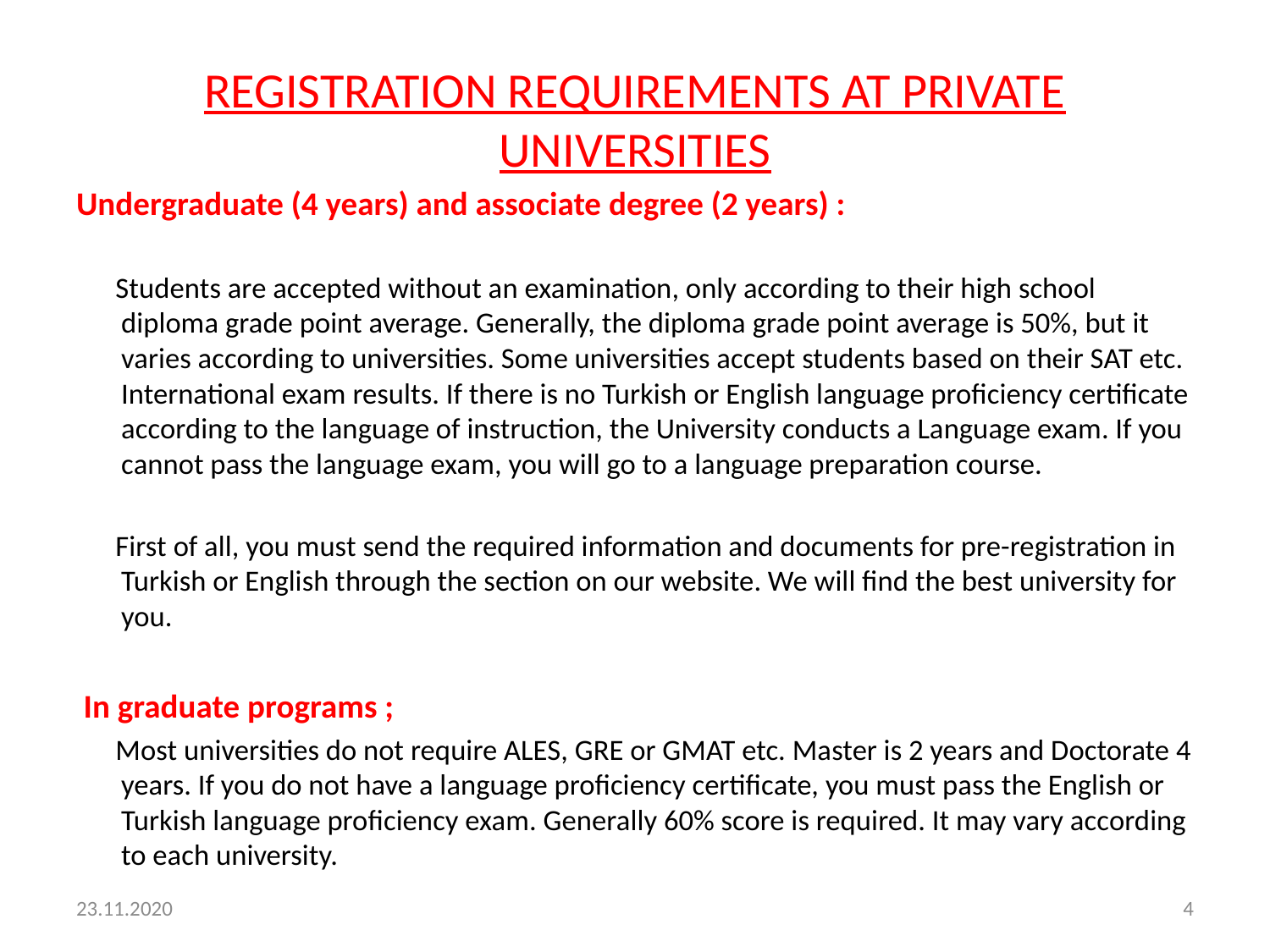

# REGISTRATION REQUIREMENTS AT PRIVATE UNIVERSITIES
Undergraduate (4 years) and associate degree (2 years) :

      Students are accepted without an examination, only according to their high school diploma grade point average. Generally, the diploma grade point average is 50%, but it varies according to universities. Some universities accept students based on their SAT etc. International exam results. If there is no Turkish or English language proficiency certificate according to the language of instruction, the University conducts a Language exam. If you cannot pass the language exam, you will go to a language preparation course.

      First of all, you must send the required information and documents for pre-registration in Turkish or English through the section on our website. We will find the best university for you.

 In graduate programs ;
      Most universities do not require ALES, GRE or GMAT etc. Master is 2 years and Doctorate 4 years. If you do not have a language proficiency certificate, you must pass the English or Turkish language proficiency exam. Generally 60% score is required. It may vary according to each university.

23.11.2020
4